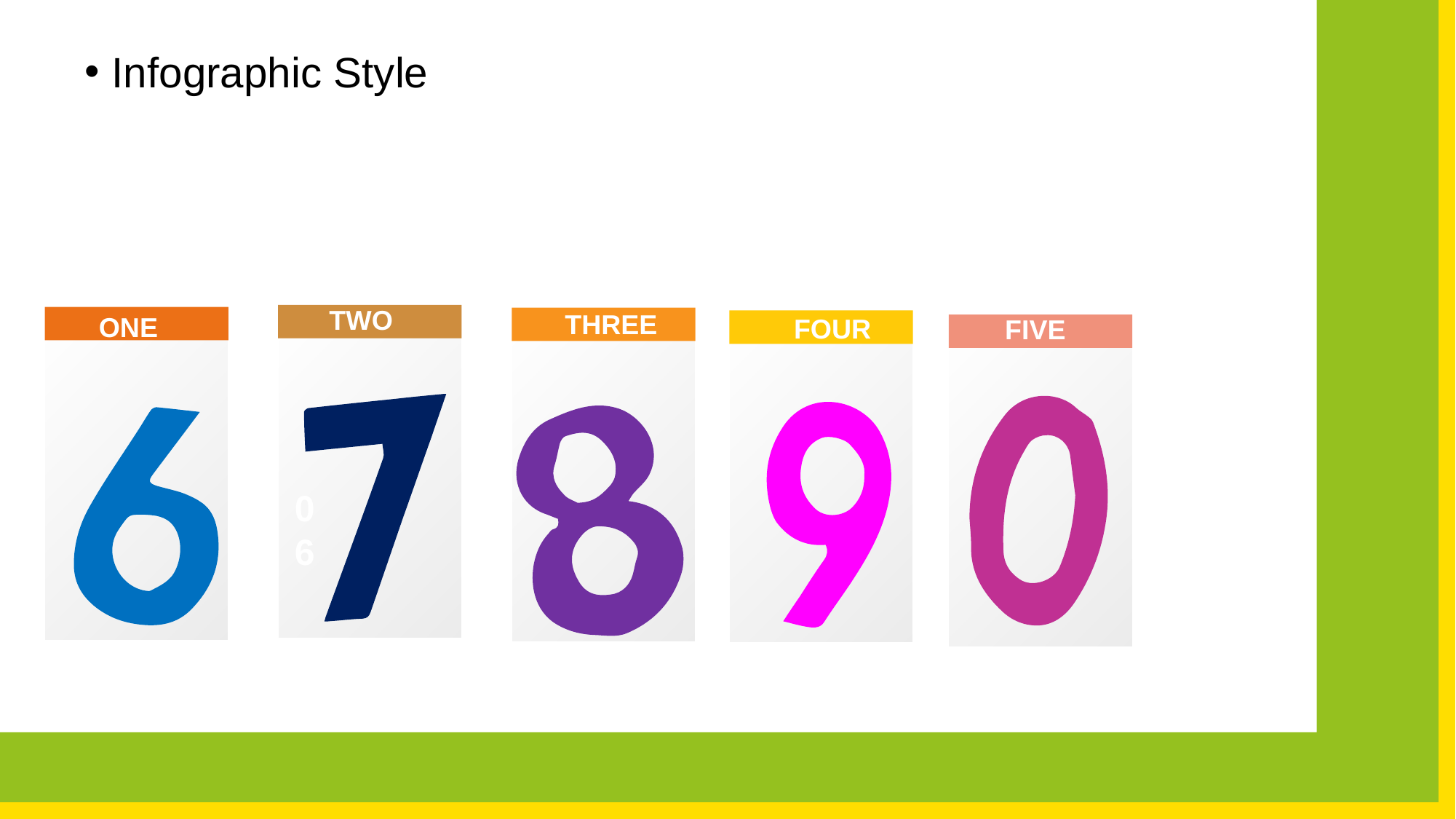

Infographic Style
TWO
THREE
ONE

FOUR

FIVE

06
05